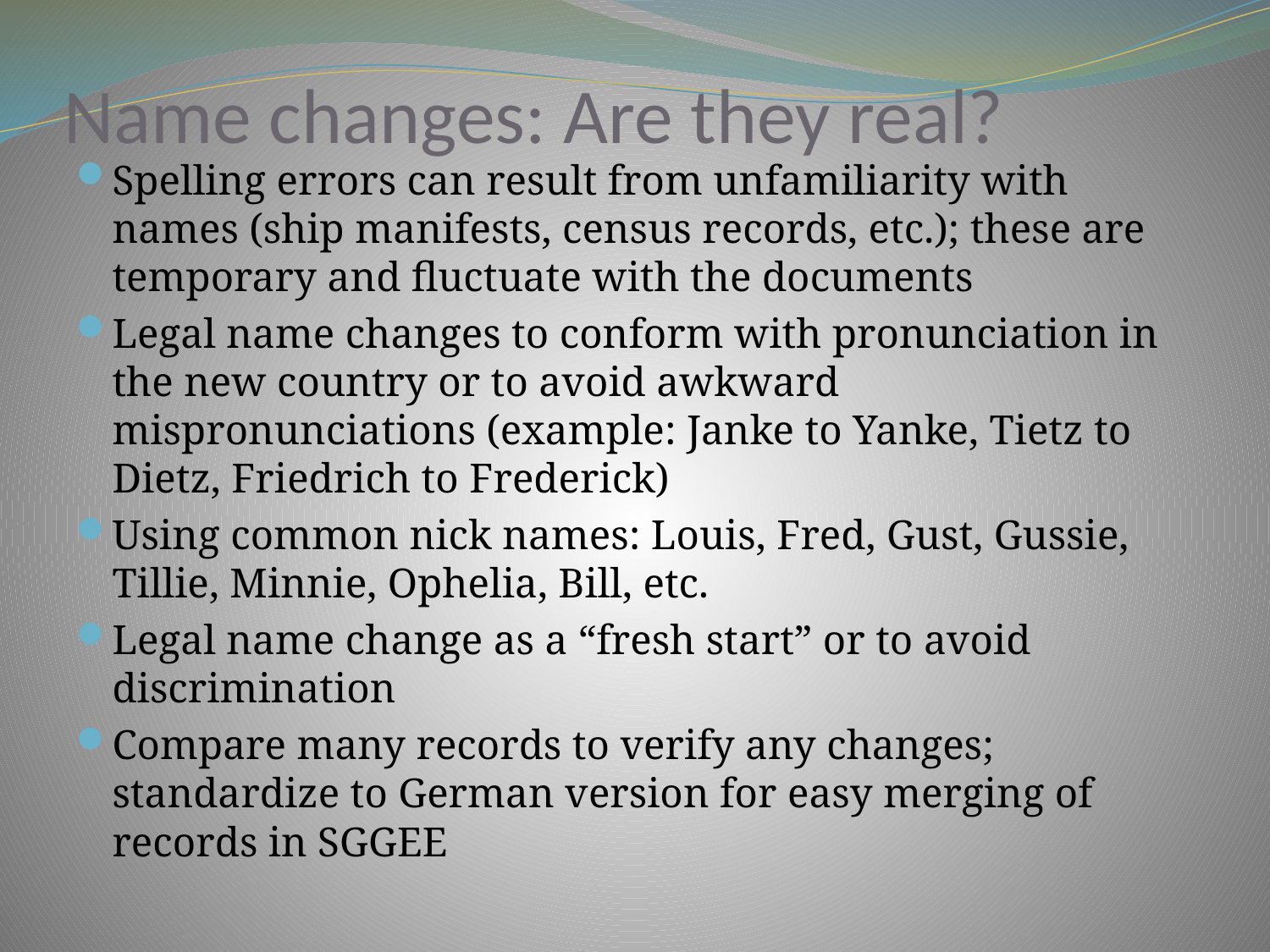

# Name changes: Are they real?
Spelling errors can result from unfamiliarity with names (ship manifests, census records, etc.); these are temporary and fluctuate with the documents
Legal name changes to conform with pronunciation in the new country or to avoid awkward mispronunciations (example: Janke to Yanke, Tietz to Dietz, Friedrich to Frederick)
Using common nick names: Louis, Fred, Gust, Gussie, Tillie, Minnie, Ophelia, Bill, etc.
Legal name change as a “fresh start” or to avoid discrimination
Compare many records to verify any changes; standardize to German version for easy merging of records in SGGEE